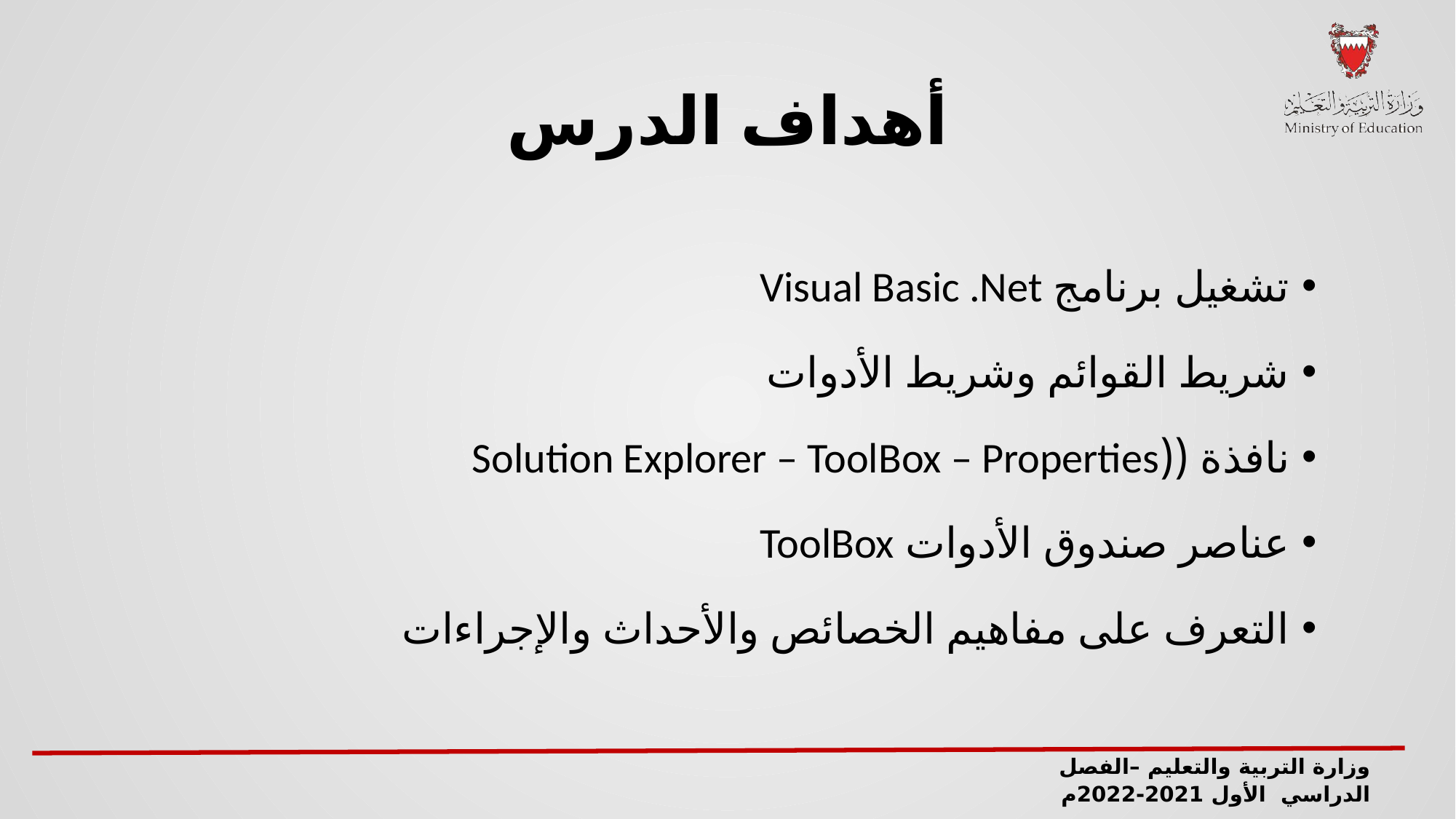

أهداف الدرس
تشغيل برنامج Visual Basic .Net
شريط القوائم وشريط الأدوات
نافذة ((Solution Explorer – ToolBox – Properties
عناصر صندوق الأدوات ToolBox
التعرف على مفاهيم الخصائص والأحداث والإجراءات